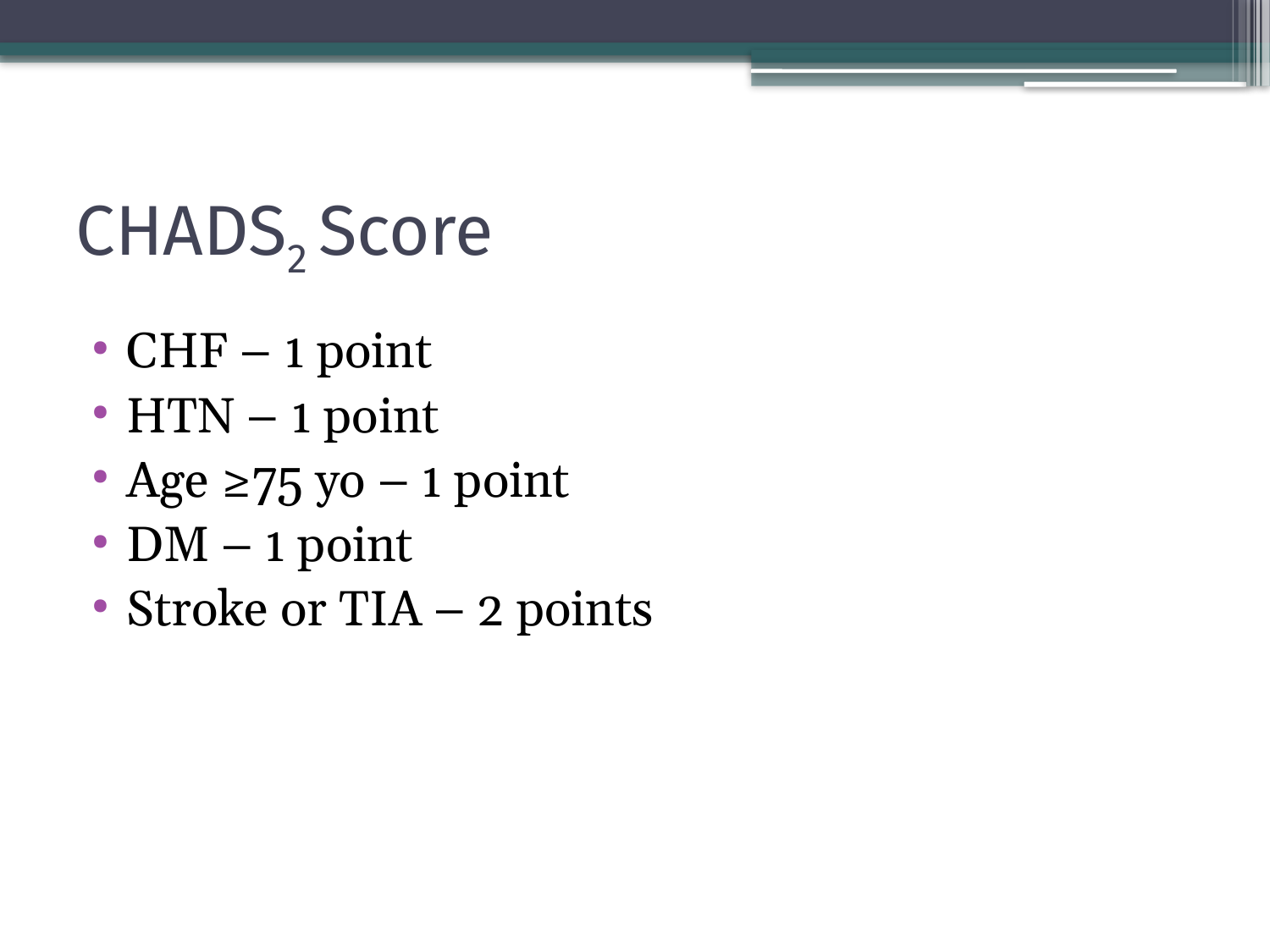

# CHADS2 Score
CHF – 1 point
HTN – 1 point
Age ≥75 yo – 1 point
DM – 1 point
Stroke or TIA – 2 points